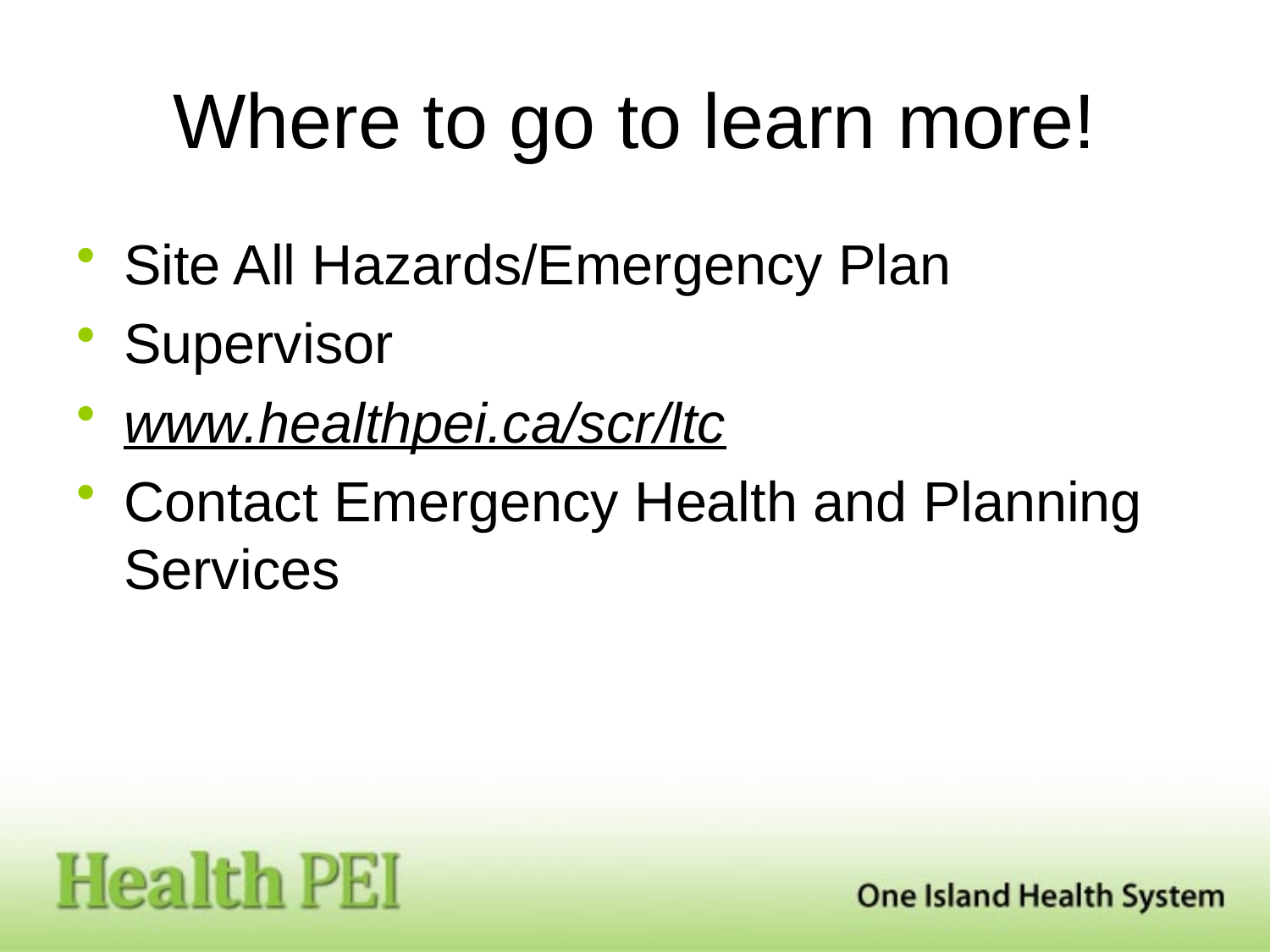

# Where to go to learn more!
Site All Hazards/Emergency Plan
Supervisor
www.healthpei.ca/scr/ltc
Contact Emergency Health and Planning Services